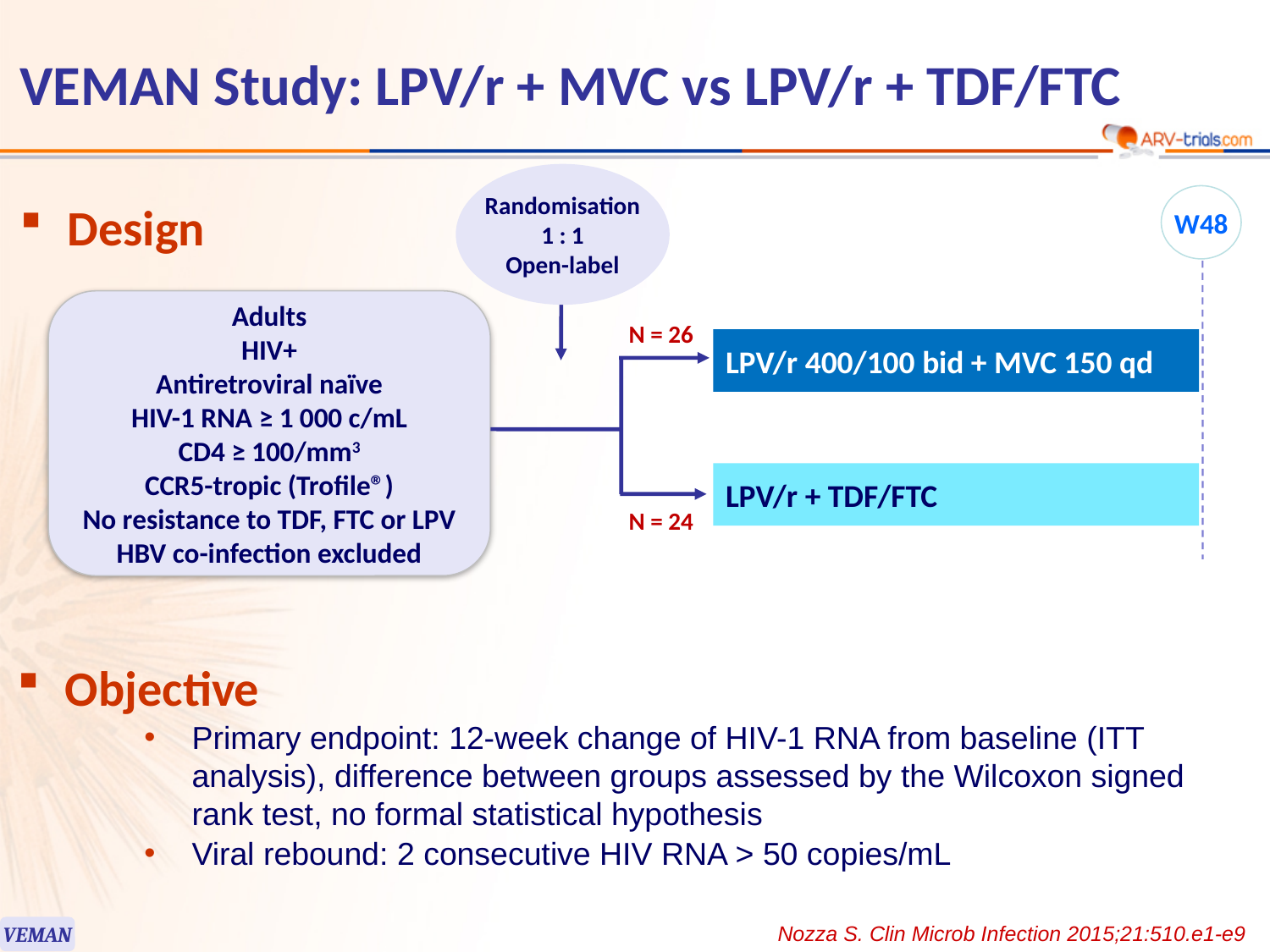

118
# VEMAN Study: LPV/r + MVC vs LPV/r + TDF/FTC
Randomisation
1 : 1
Open-label
W48
Design

Adults
HIV+
Antiretroviral naïve
HIV-1 RNA ≥ 1 000 c/mL
CD4 ≥ 100/mm3
CCR5-tropic (Trofile®)
No resistance to TDF, FTC or LPV
HBV co-infection excluded
N = 26
LPV/r 400/100 bid + MVC 150 qd

LPV/r + TDF/FTC
N = 24
Objective
Primary endpoint: 12-week change of HIV-1 RNA from baseline (ITT analysis), difference between groups assessed by the Wilcoxon signed rank test, no formal statistical hypothesis
Viral rebound: 2 consecutive HIV RNA > 50 copies/mL
Nozza S. Clin Microb Infection 2015;21:510.e1-e9
VEMAN